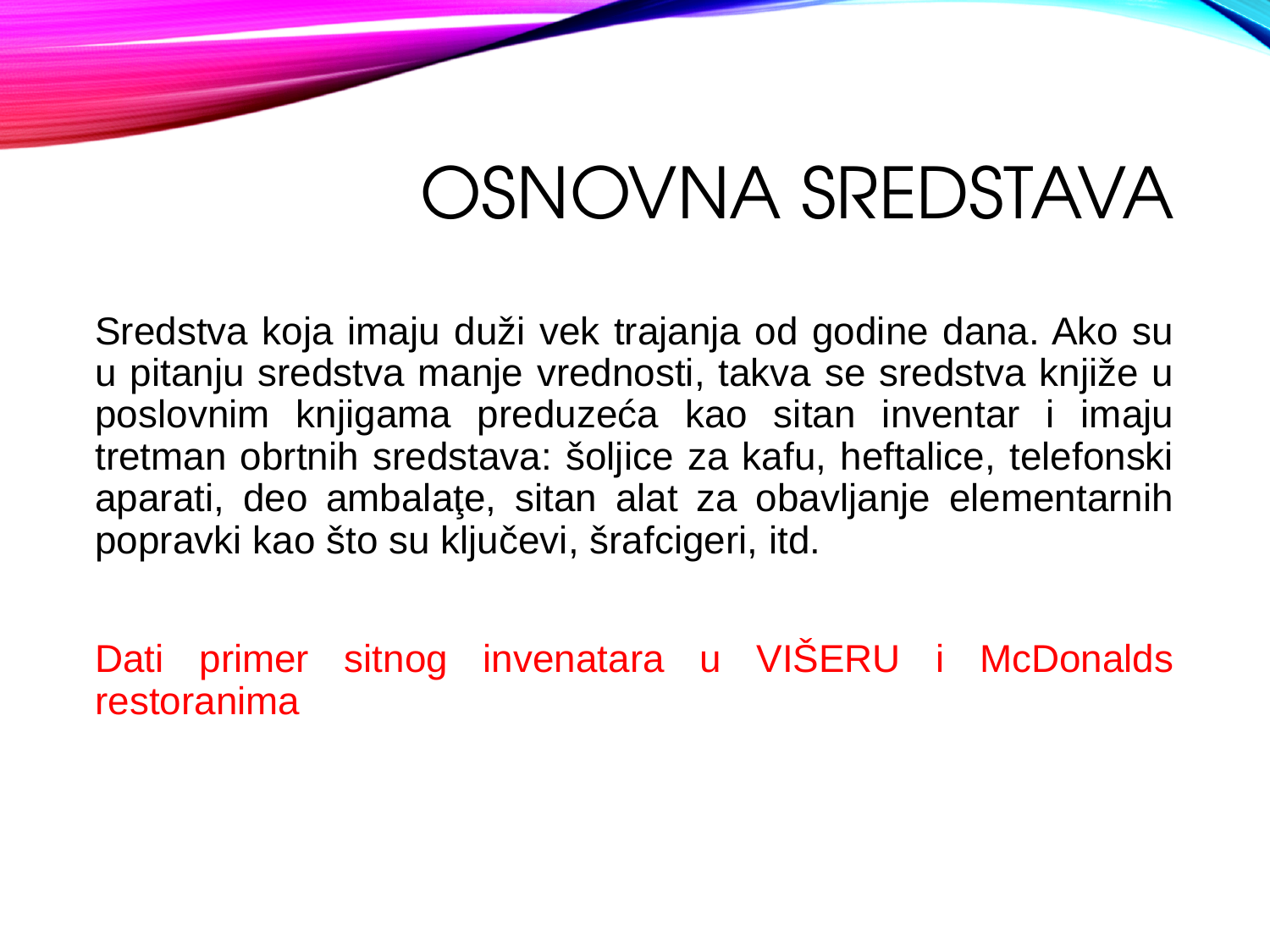

# OSNOVNA SREDSTAVA
Sredstva koja imaju duži vek trajanja od godine dana. Ako su u pitanju sredstva manje vrednosti, takva se sredstva knjiže u poslovnim knjigama preduzeća kao sitan inventar i imaju tretman obrtnih sredstava: šoljice za kafu, heftalice, telefonski aparati, deo ambalaţe, sitan alat za obavljanje elementarnih popravki kao što su ključevi, šrafcigeri, itd.

Dati primer sitnog invenatara u VIŠERU i McDonalds restoranima